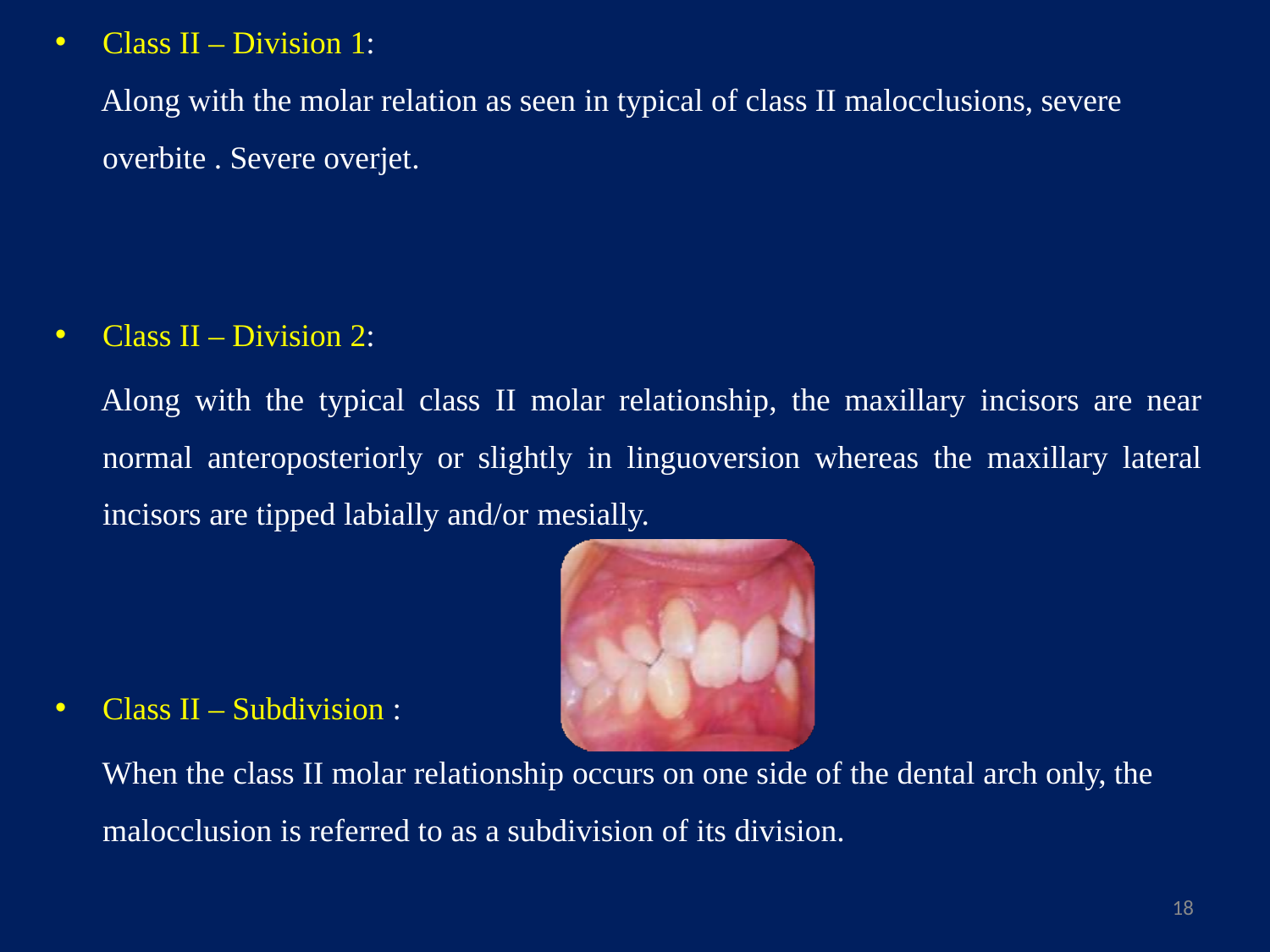

Class II – Division 1:
Along with the molar relation as seen in typical of class II malocclusions, severe overbite . Severe overjet.
Class II – Division 2:
Along with the typical class II molar relationship, the maxillary incisors are near  normal anteroposteriorly or slightly in linguoversion whereas the maxillary lateral  incisors are tipped labially and/or mesially.

Class II – Subdivision :
When the class II molar relationship occurs on one side of the dental arch only, the  malocclusion is referred to as a subdivision of its division.
18